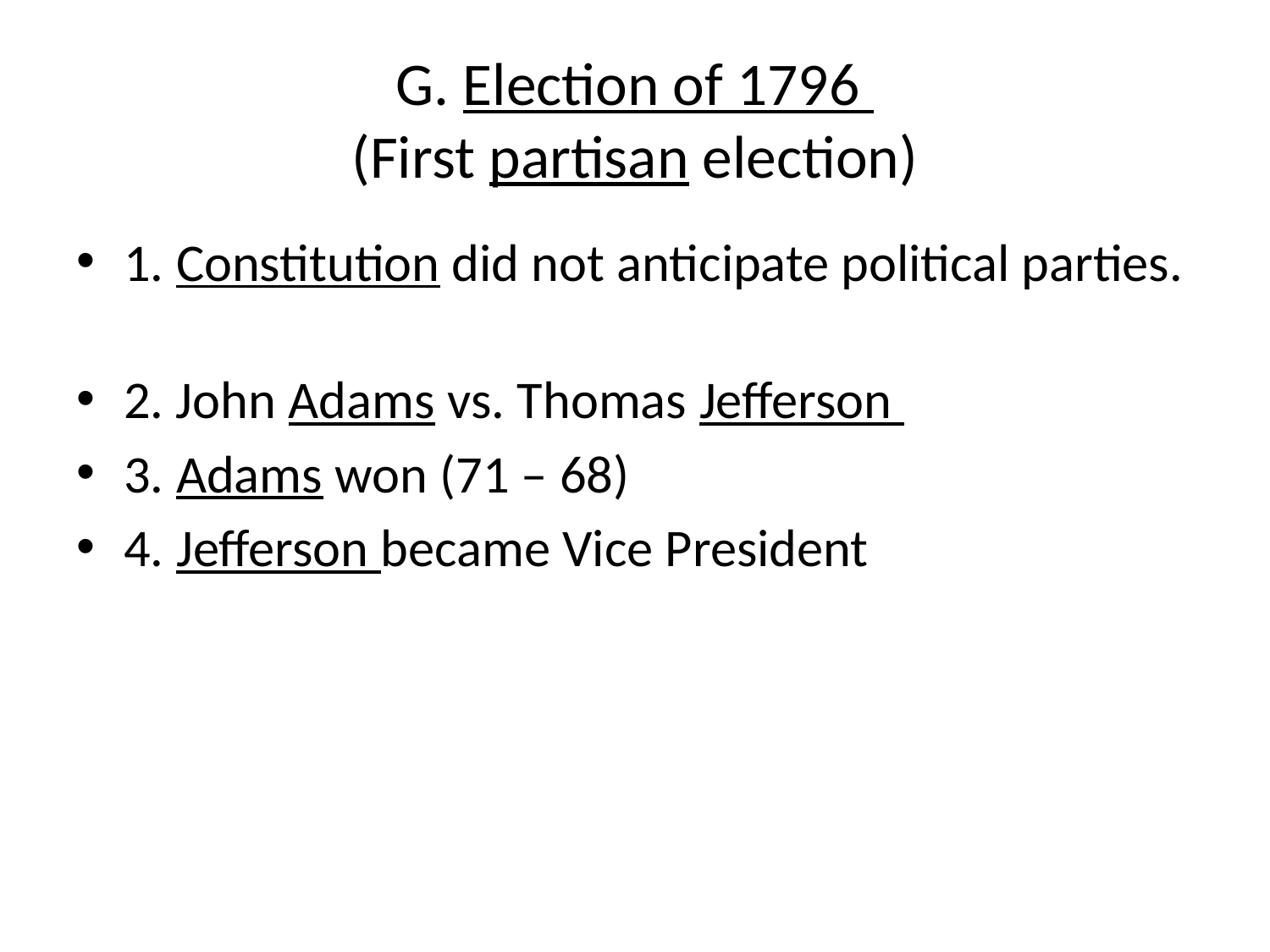

# G. Election of 1796 (First partisan election)
1. Constitution did not anticipate political parties.
2. John Adams vs. Thomas Jefferson
3. Adams won (71 – 68)
4. Jefferson became Vice President